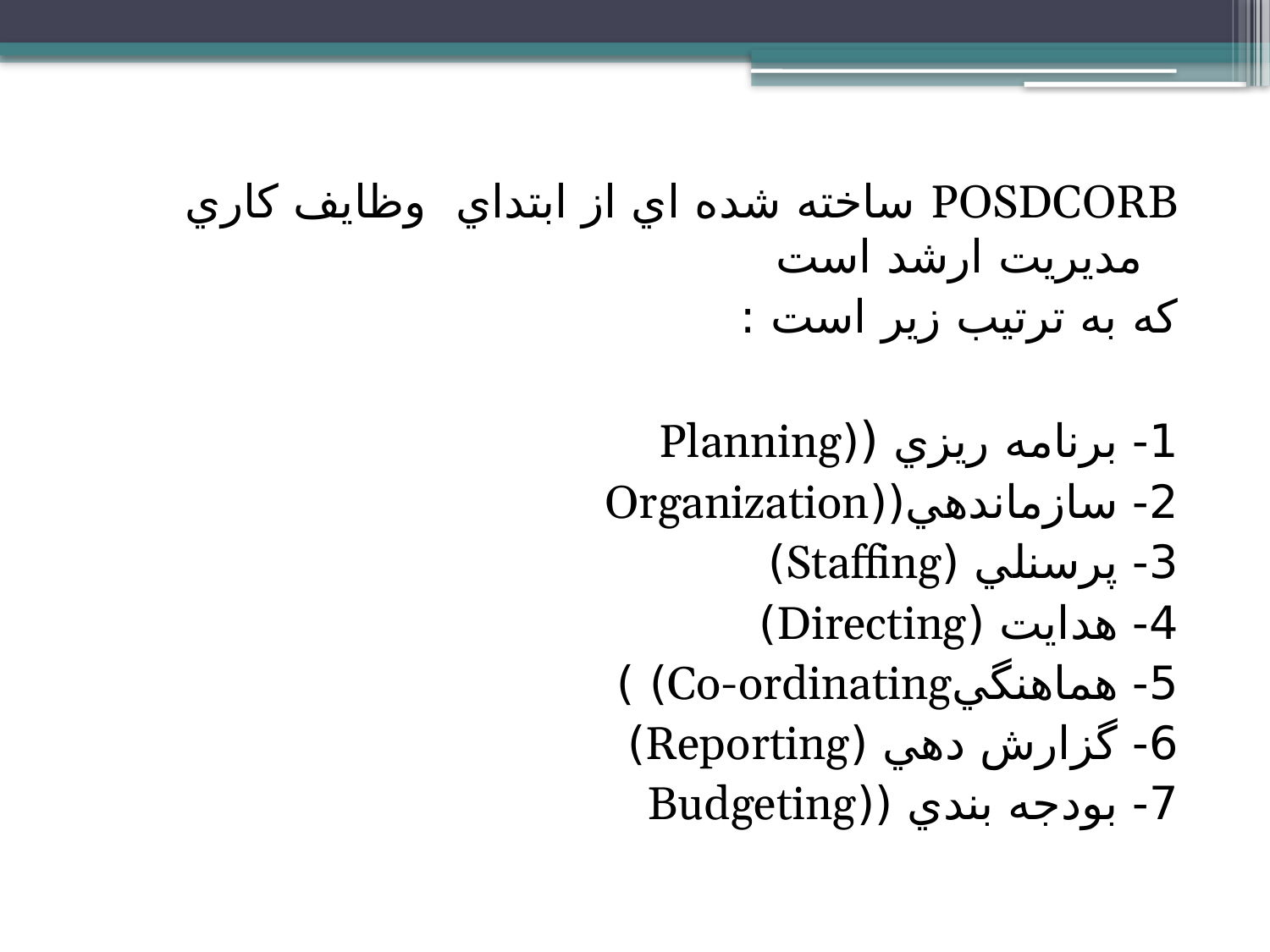

POSDCORB ساخته شده اي از ابتداي  وظايف كاري مديريت ارشد است
كه به ترتيب زير است :

1- برنامه ريزي ((Planning
2- سازماندهي((Organization
3- پرسنلي (Staffing)
4- هدايت (Directing)
5- هماهنگيCo-ordinating) )
6- گزارش دهي (Reporting)
7- بودجه بندي ((Budgeting